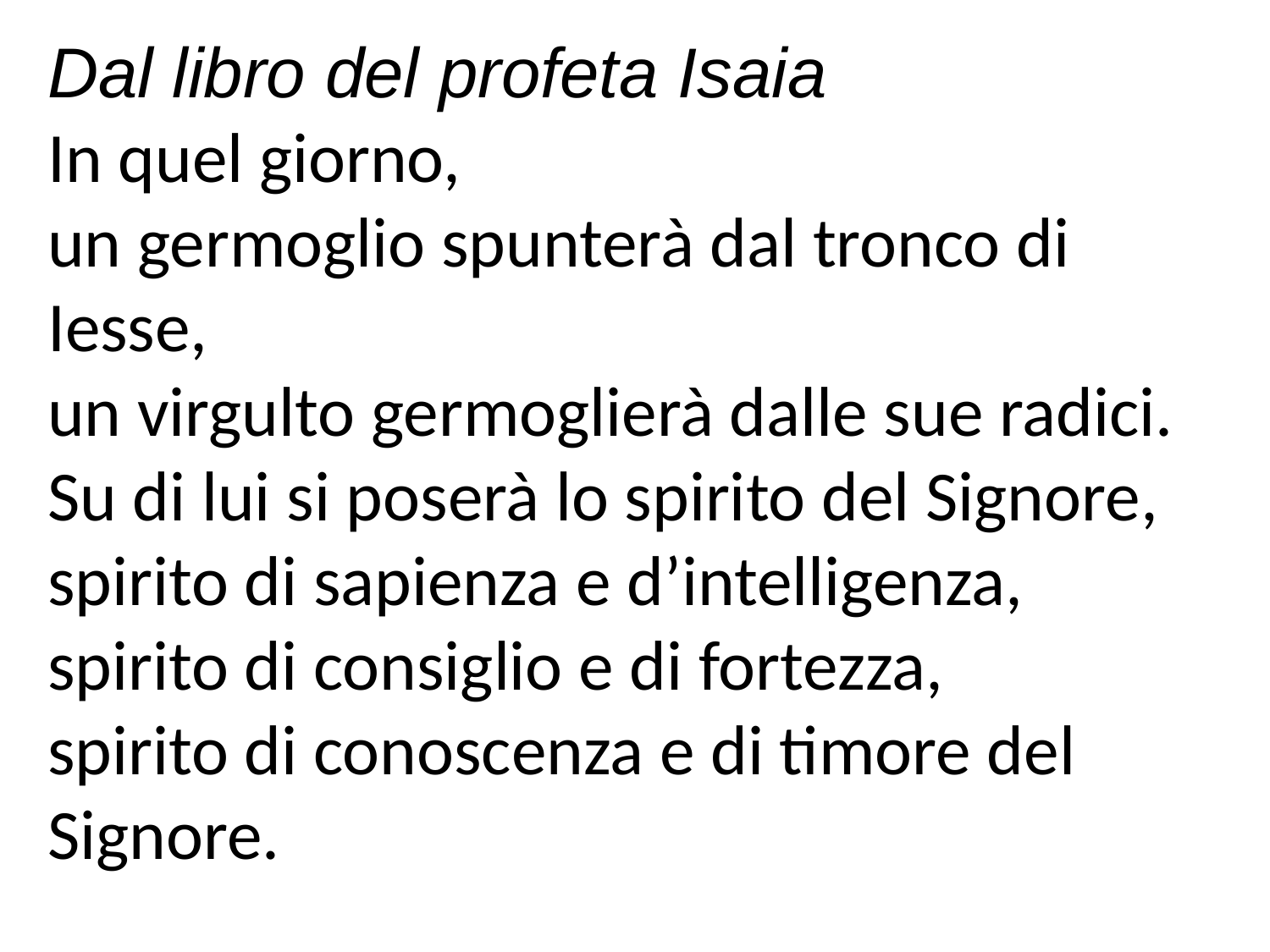

Dal libro del profeta Isaia
In quel giorno,
un germoglio spunterà dal tronco di Iesse,
un virgulto germoglierà dalle sue radici.
Su di lui si poserà lo spirito del Signore,
spirito di sapienza e d’intelligenza,
spirito di consiglio e di fortezza,
spirito di conoscenza e di timore del Signore.